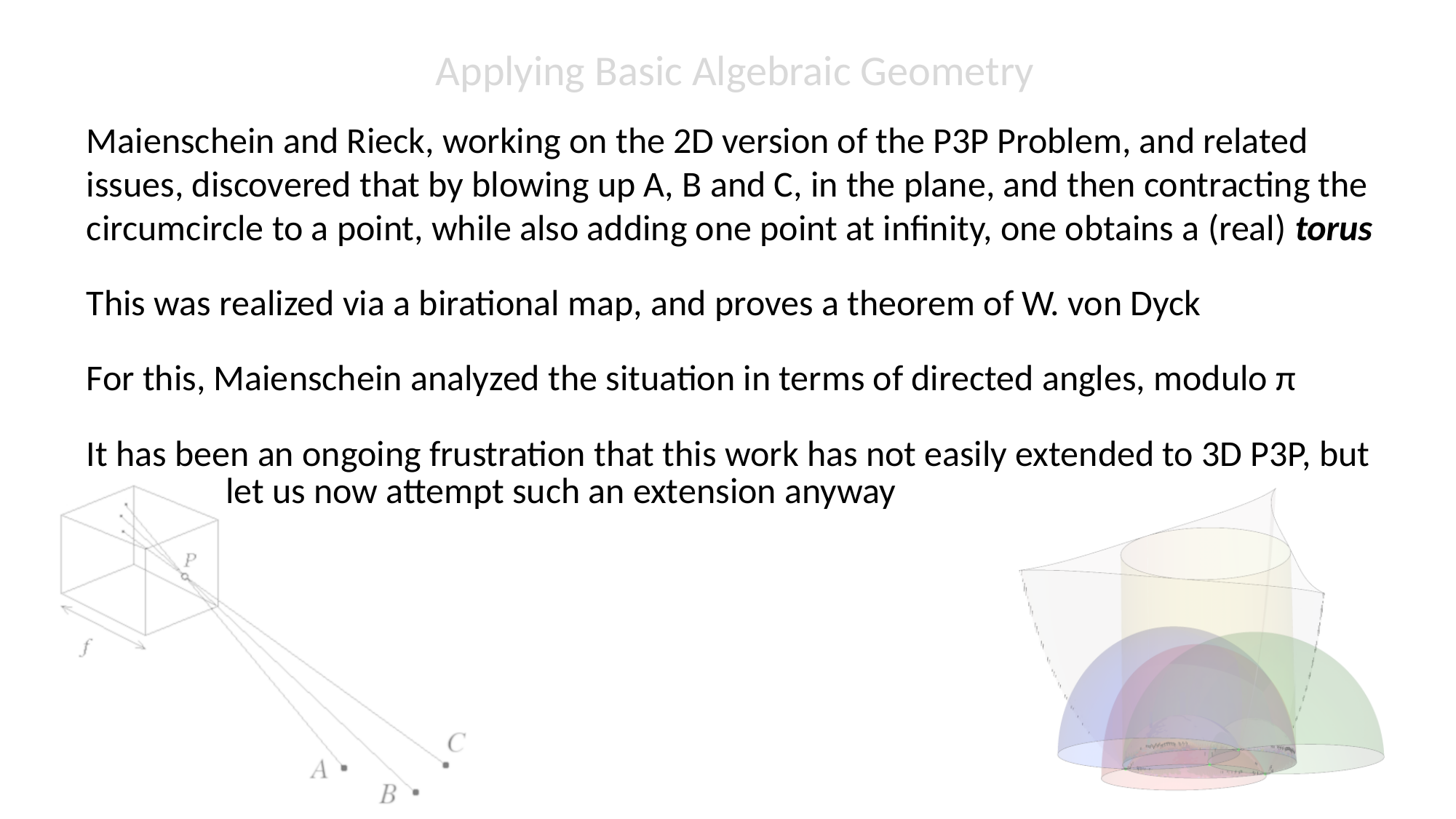

Applying Basic Algebraic Geometry
Maienschein and Rieck, working on the 2D version of the P3P Problem, and related issues, discovered that by blowing up A, B and C, in the plane, and then contracting the circumcircle to a point, while also adding one point at infinity, one obtains a (real) torus

This was realized via a birational map, and proves a theorem of W. von Dyck

For this, Maienschein analyzed the situation in terms of directed angles, modulo π

It has been an ongoing frustration that this work has not easily extended to 3D P3P, but
                 let us now attempt such an extension anyway